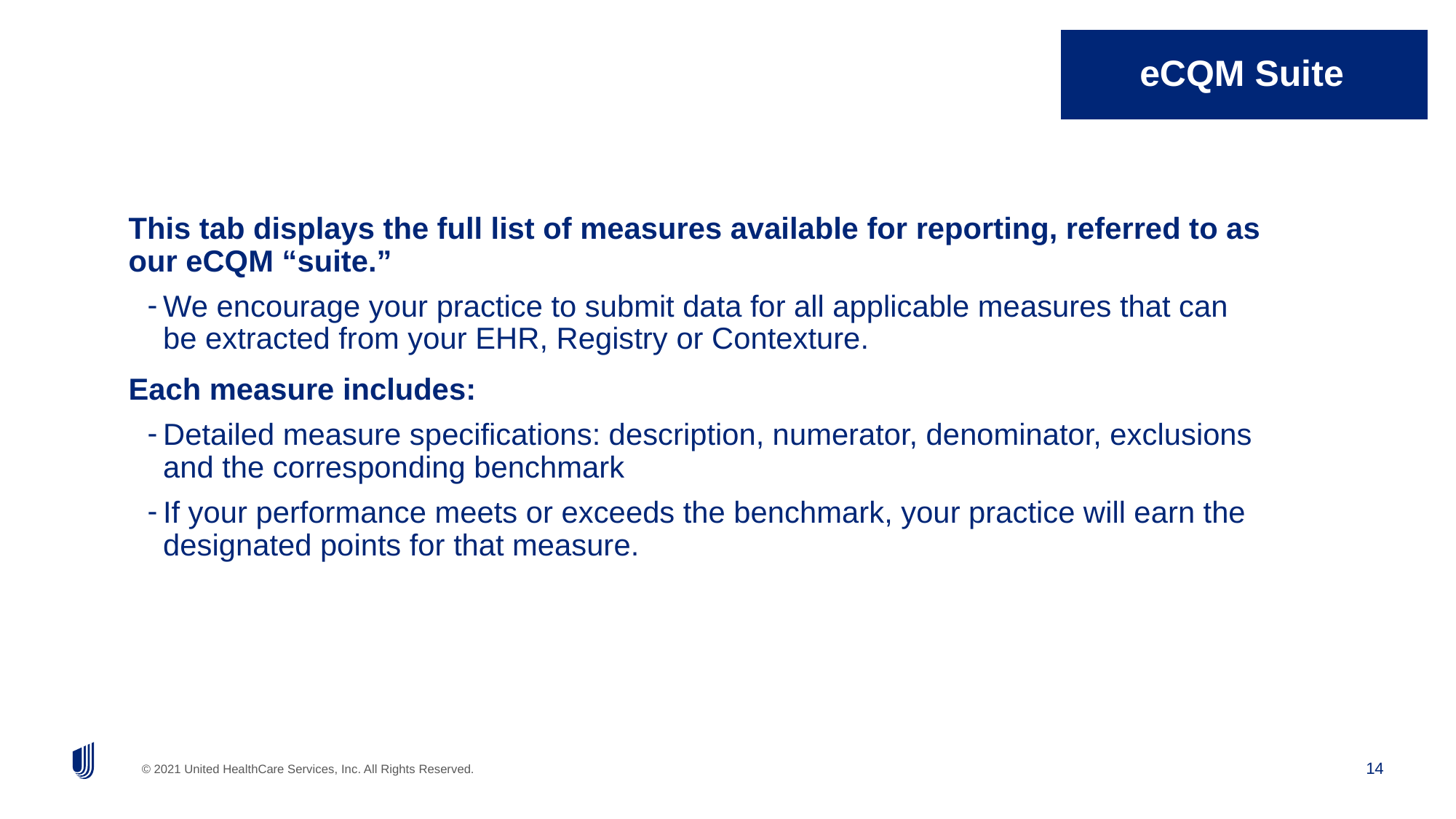

eCQM Suite

This tab displays the full list of measures available for reporting, referred to as our eCQM “suite.”
We encourage your practice to submit data for all applicable measures that can be extracted from your EHR, Registry or Contexture.
Each measure includes:
Detailed measure specifications: description, numerator, denominator, exclusions and the corresponding benchmark
If your performance meets or exceeds the benchmark, your practice will earn the designated points for that measure.

14